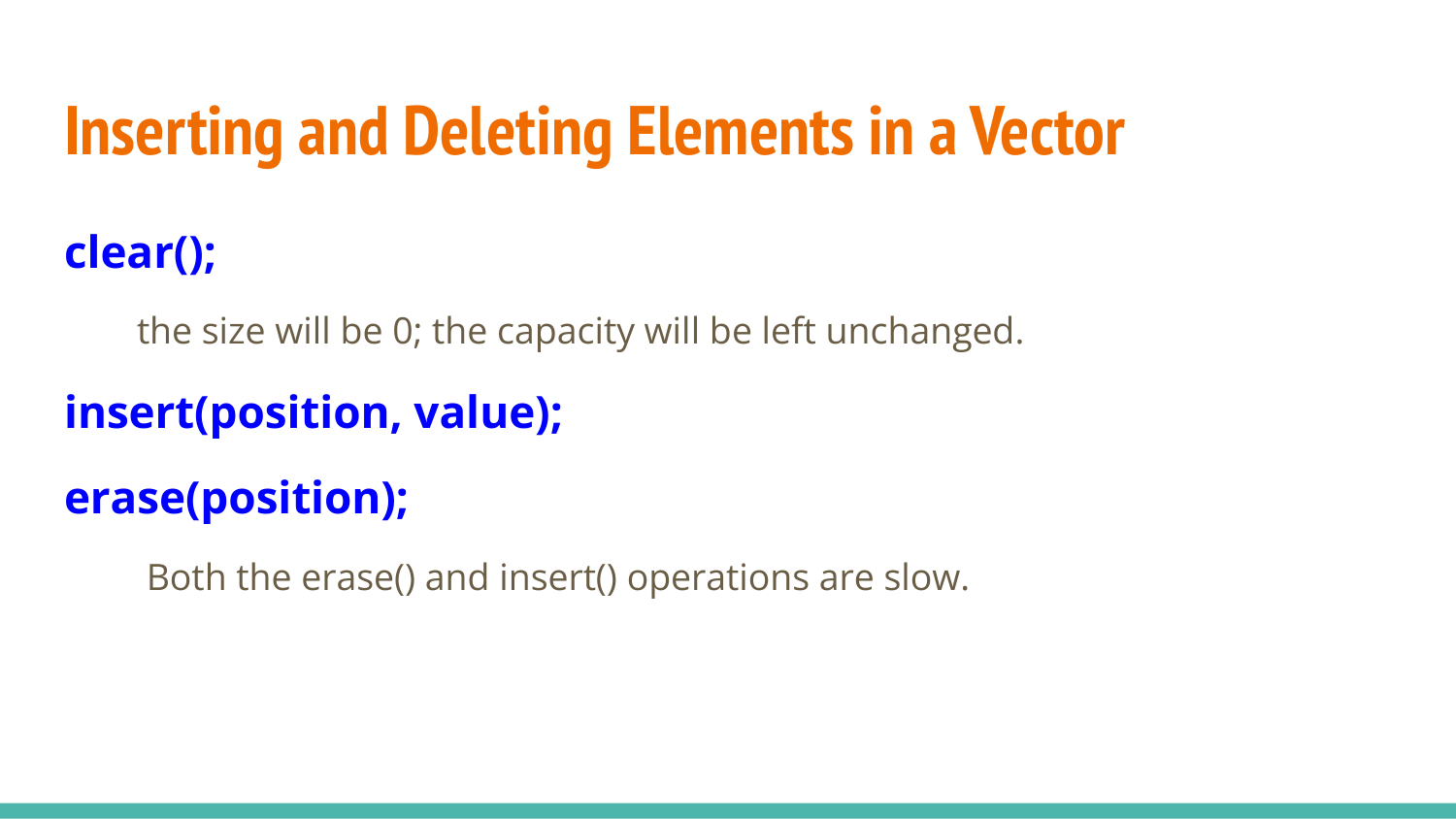

# Inserting and Deleting Elements in a Vector
clear();
the size will be 0; the capacity will be left unchanged.
insert(position, value);
erase(position);
 Both the erase() and insert() operations are slow.